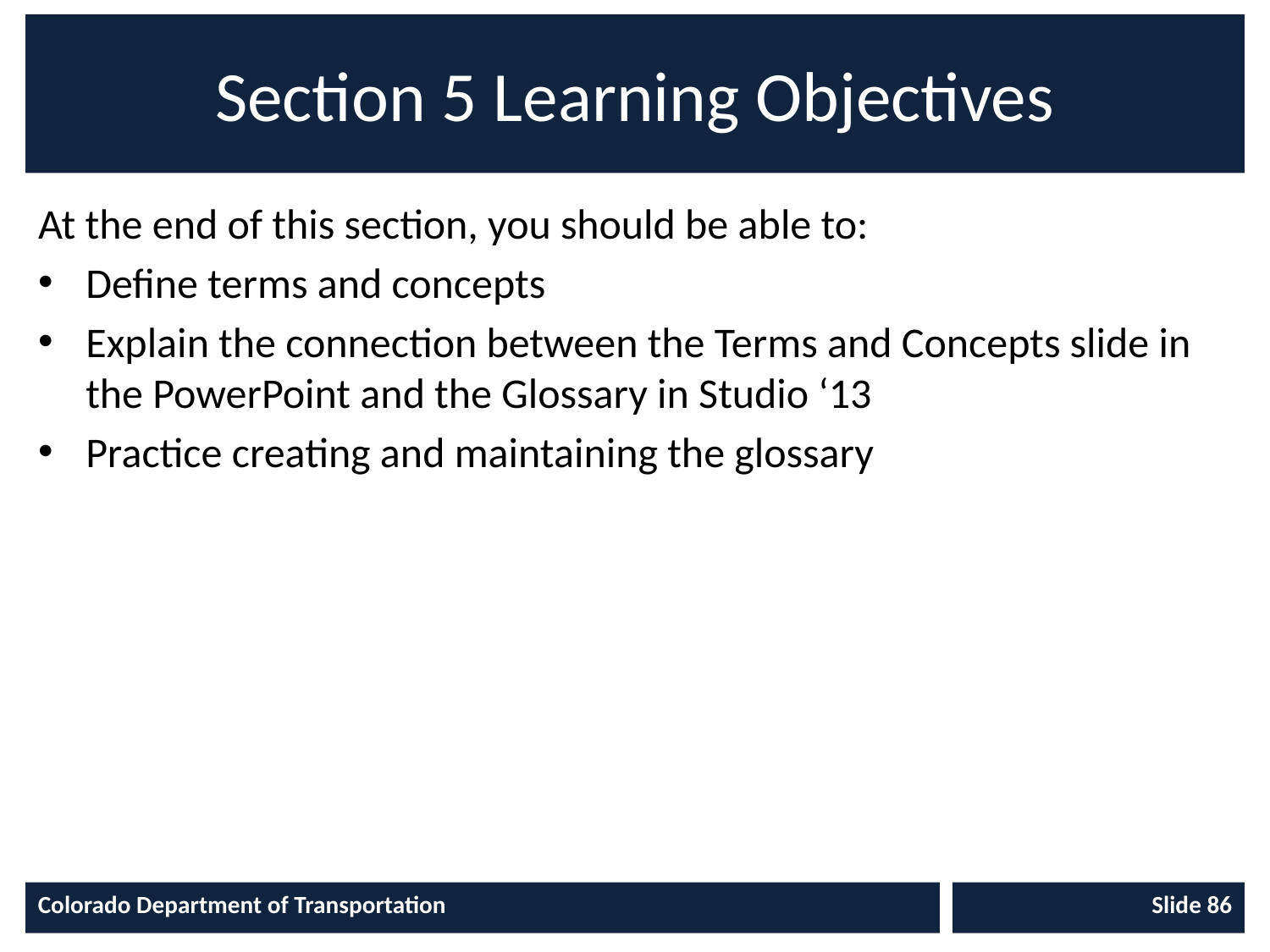

# Section 5 Learning Objectives
At the end of this section, you should be able to:
Define terms and concepts
Explain the connection between the Terms and Concepts slide in the PowerPoint and the Glossary in Studio ‘13
Practice creating and maintaining the glossary
Colorado Department of Transportation
Slide 86